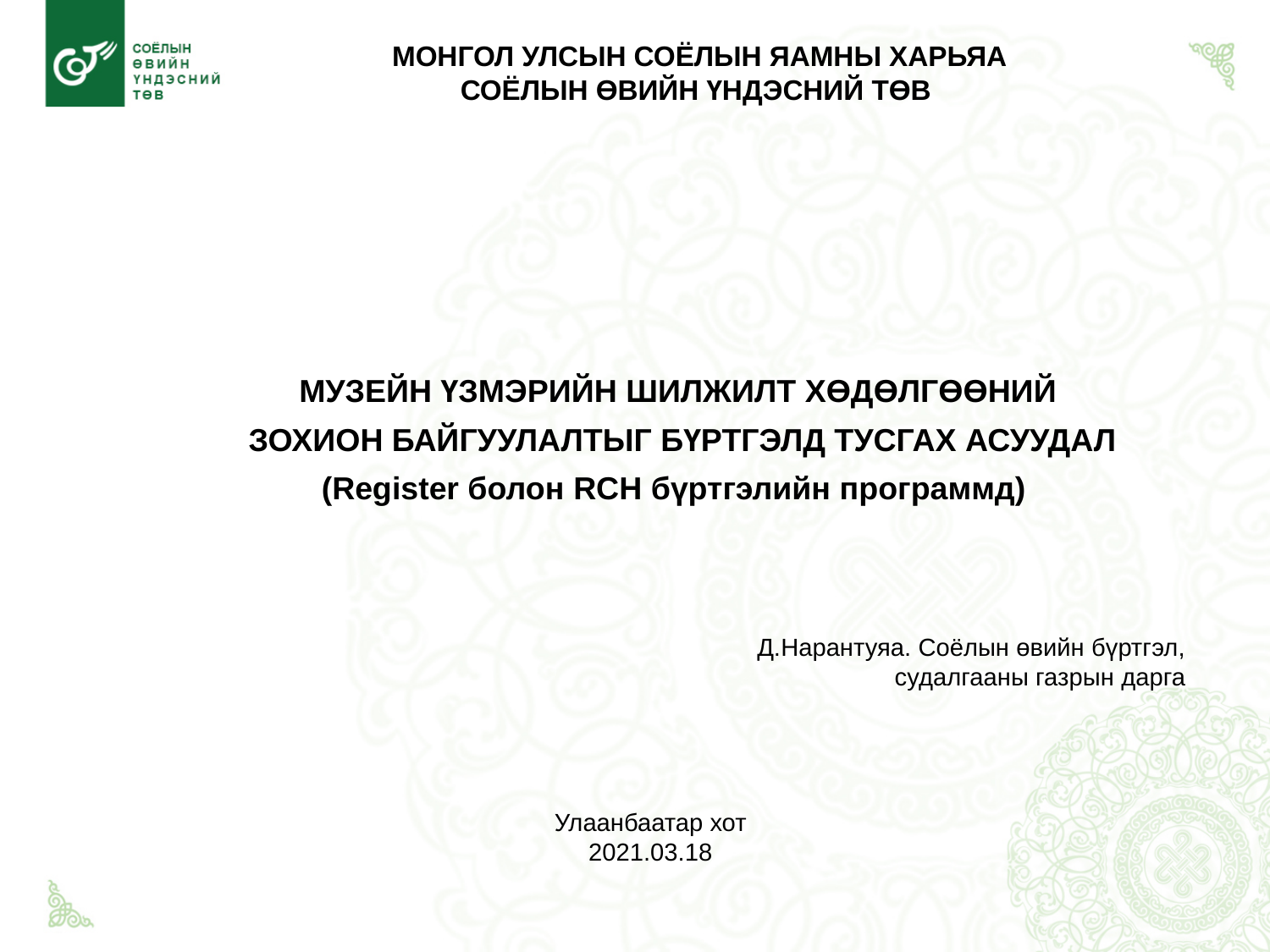

МОНГОЛ УЛСЫН СОЁЛЫН ЯАМНЫ ХАРЬЯА
СОЁЛЫН ӨВИЙН ҮНДЭСНИЙ ТӨВ
МУЗЕЙН ҮЗМЭРИЙН ШИЛЖИЛТ ХӨДӨЛГӨӨНИЙ
ЗОХИОН БАЙГУУЛАЛТЫГ БҮРТГЭЛД ТУСГАХ АСУУДАЛ
(Register болон RCH бүртгэлийн программд)
Д.Нарантуяа. Соёлын өвийн бүртгэл,
судалгааны газрын дарга
Улаанбаатар хот
2021.03.18